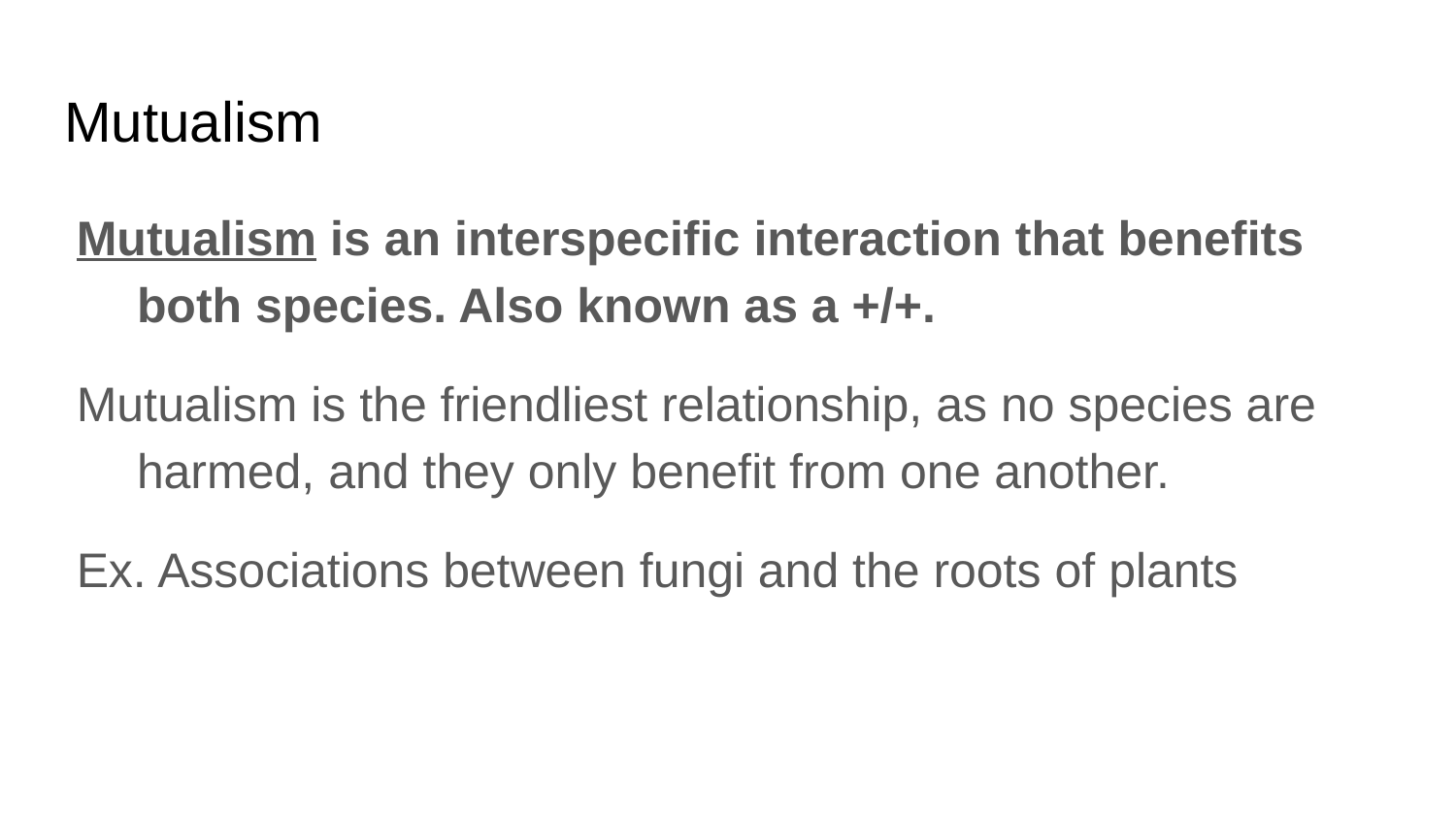

# Mutualism
Mutualism is an interspecific interaction that benefits both species. Also known as a +/+.
Mutualism is the friendliest relationship, as no species are harmed, and they only benefit from one another.
Ex. Associations between fungi and the roots of plants